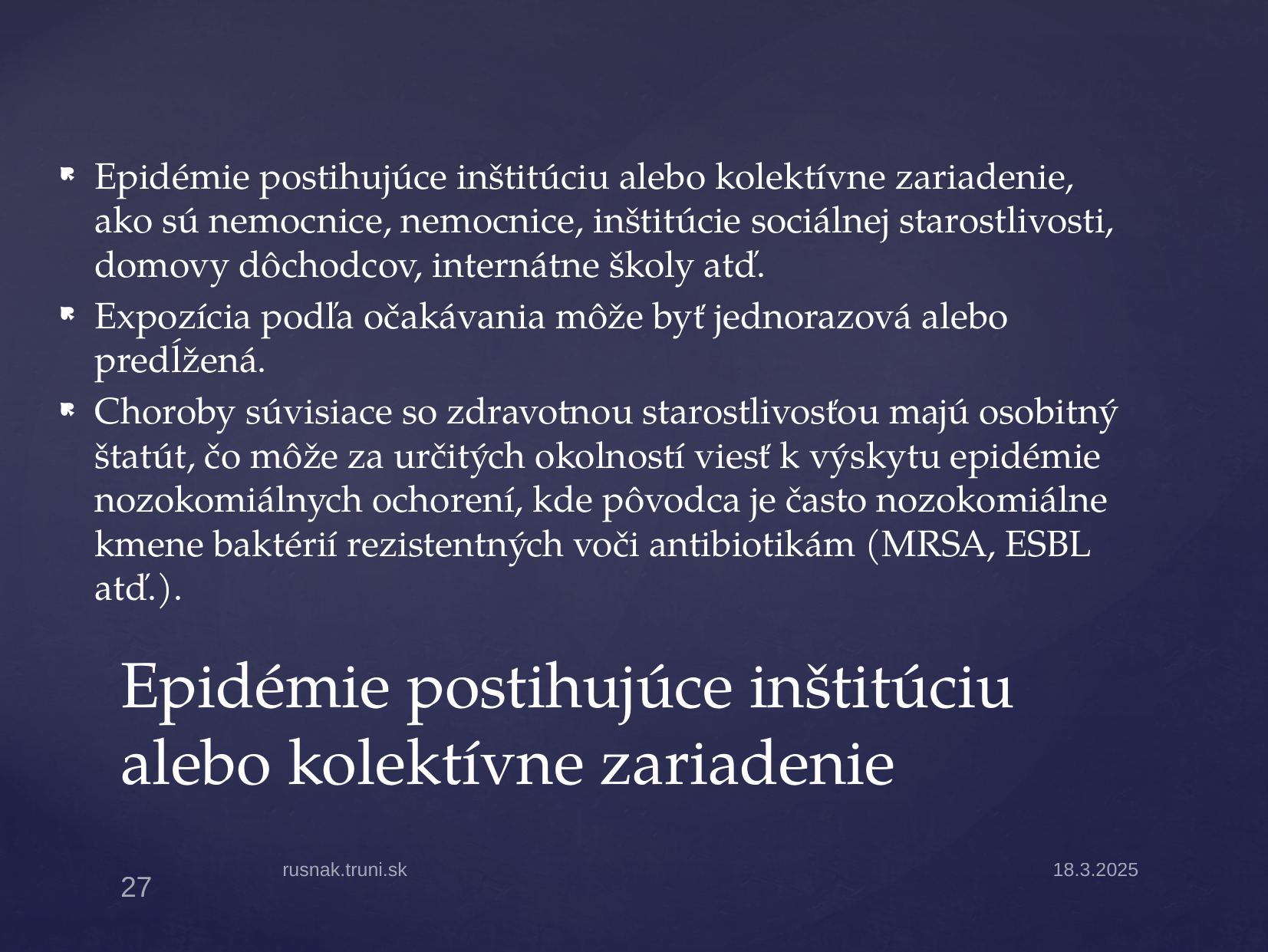

Epidémie postihujúce inštitúciu alebo kolektívne zariadenie, ako sú nemocnice, nemocnice, inštitúcie sociálnej starostlivosti, domovy dôchodcov, internátne školy atď.
Expozícia podľa očakávania môže byť jednorazová alebo predĺžená.
Choroby súvisiace so zdravotnou starostlivosťou majú osobitný štatút, čo môže za určitých okolností viesť k výskytu epidémie nozokomiálnych ochorení, kde pôvodca je často nozokomiálne kmene baktérií rezistentných voči antibiotikám (MRSA, ESBL atď.).
# Epidémie postihujúce inštitúciu alebo kolektívne zariadenie
rusnak.truni.sk
18.3.2025
27